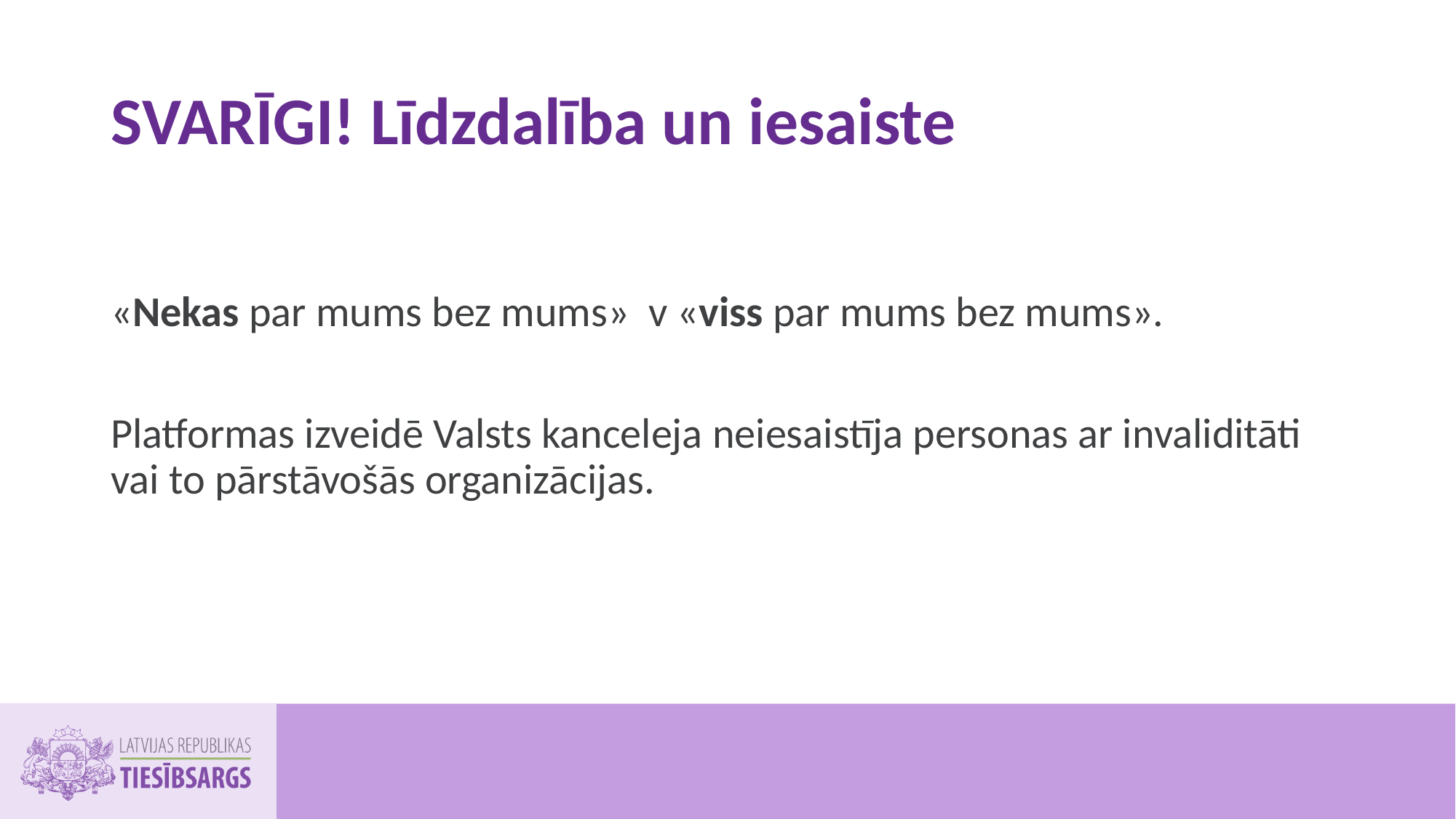

# SVARĪGI! Līdzdalība un iesaiste

«Nekas par mums bez mums»  v «viss par mums bez mums».

Platformas izveidē Valsts kanceleja neiesaistīja personas ar invaliditāti vai to pārstāvošās organizācijas.